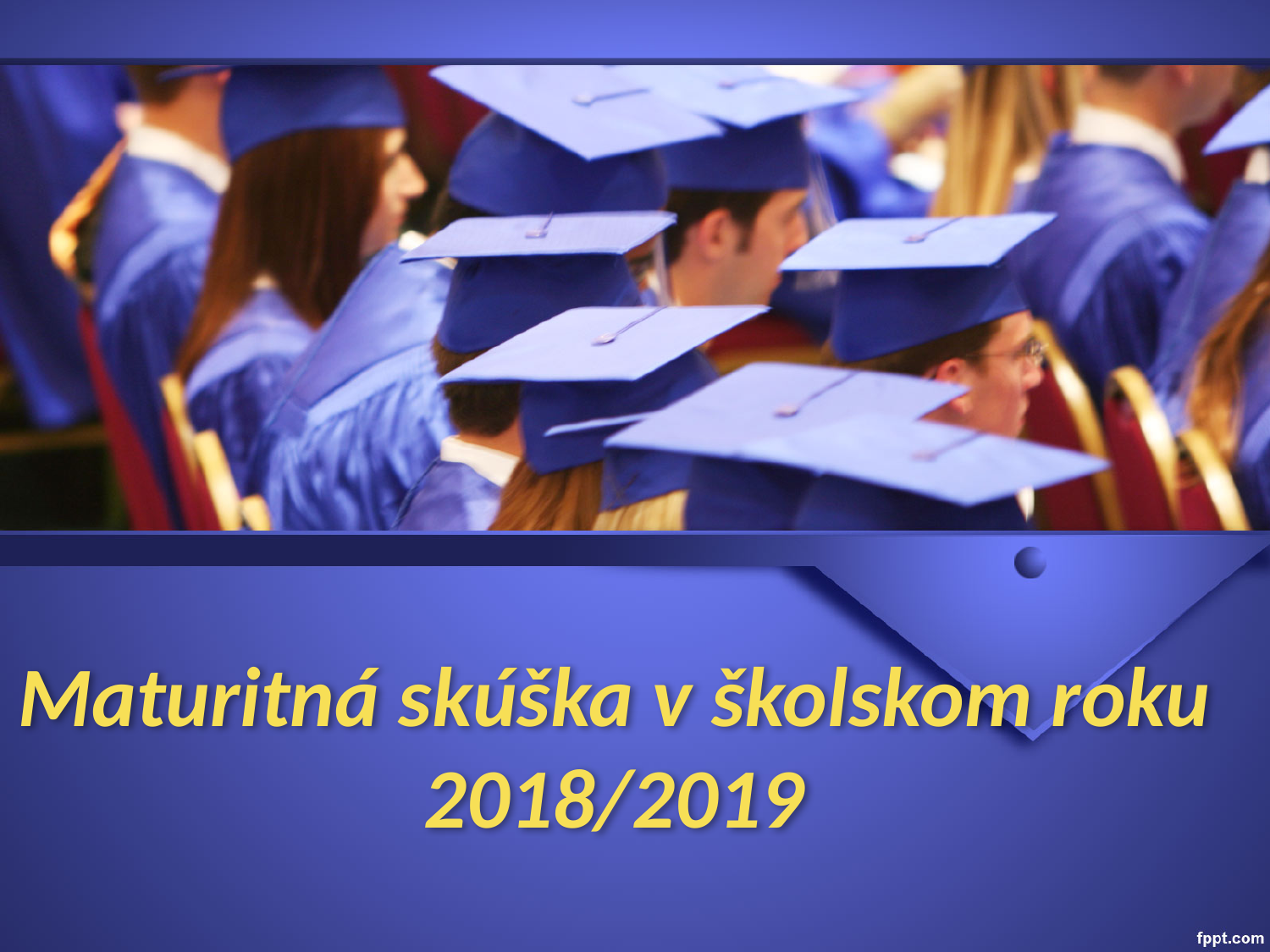

# Maturitná skúška v školskom roku 2018/2019